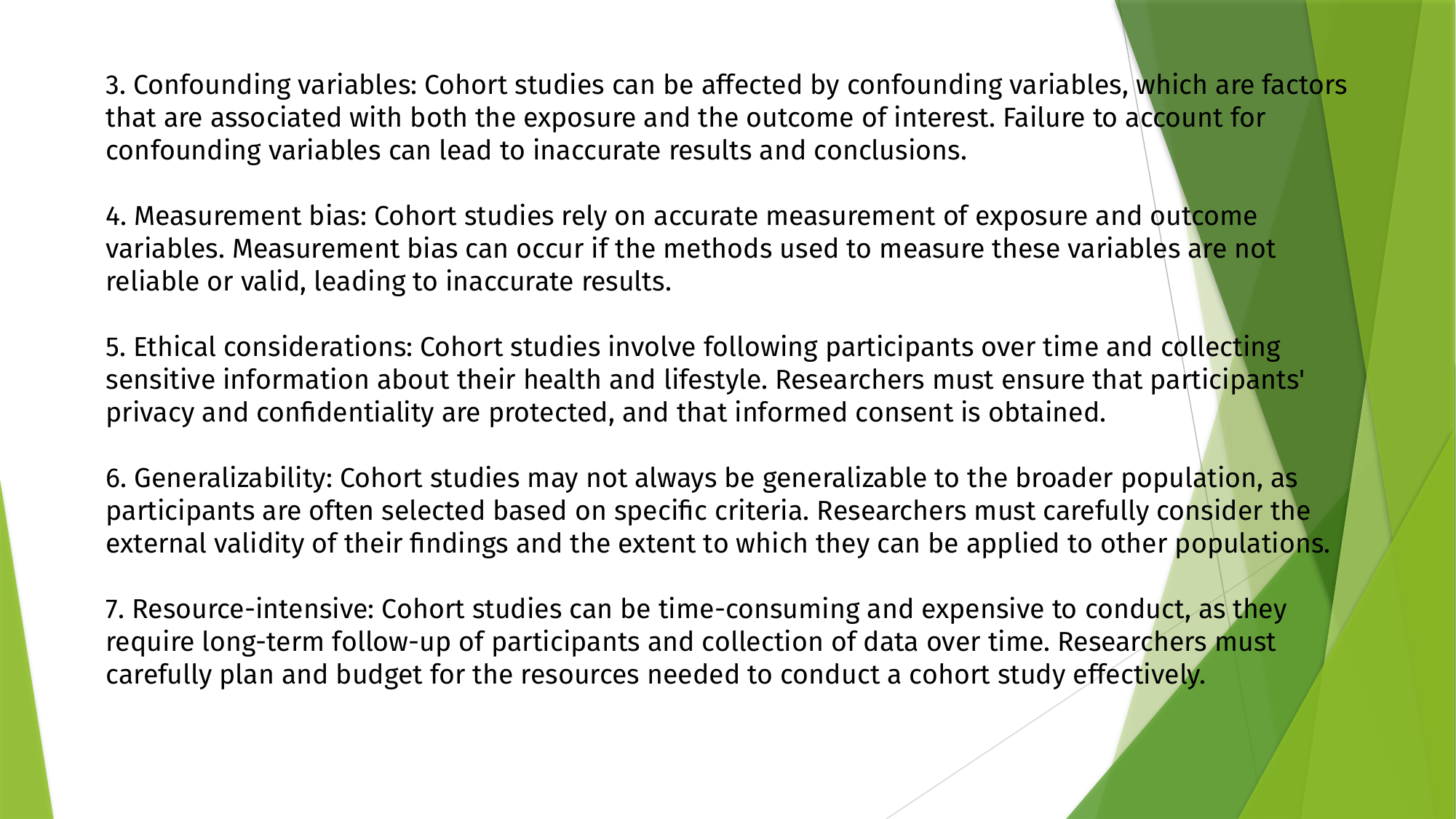

3. Confounding variables: Cohort studies can be affected by confounding variables, which are factors that are associated with both the exposure and the outcome of interest. Failure to account for confounding variables can lead to inaccurate results and conclusions.

4. Measurement bias: Cohort studies rely on accurate measurement of exposure and outcome variables. Measurement bias can occur if the methods used to measure these variables are not reliable or valid, leading to inaccurate results.

5. Ethical considerations: Cohort studies involve following participants over time and collecting sensitive information about their health and lifestyle. Researchers must ensure that participants' privacy and confidentiality are protected, and that informed consent is obtained.

6. Generalizability: Cohort studies may not always be generalizable to the broader population, as participants are often selected based on specific criteria. Researchers must carefully consider the external validity of their findings and the extent to which they can be applied to other populations.

7. Resource-intensive: Cohort studies can be time-consuming and expensive to conduct, as they require long-term follow-up of participants and collection of data over time. Researchers must carefully plan and budget for the resources needed to conduct a cohort study effectively.